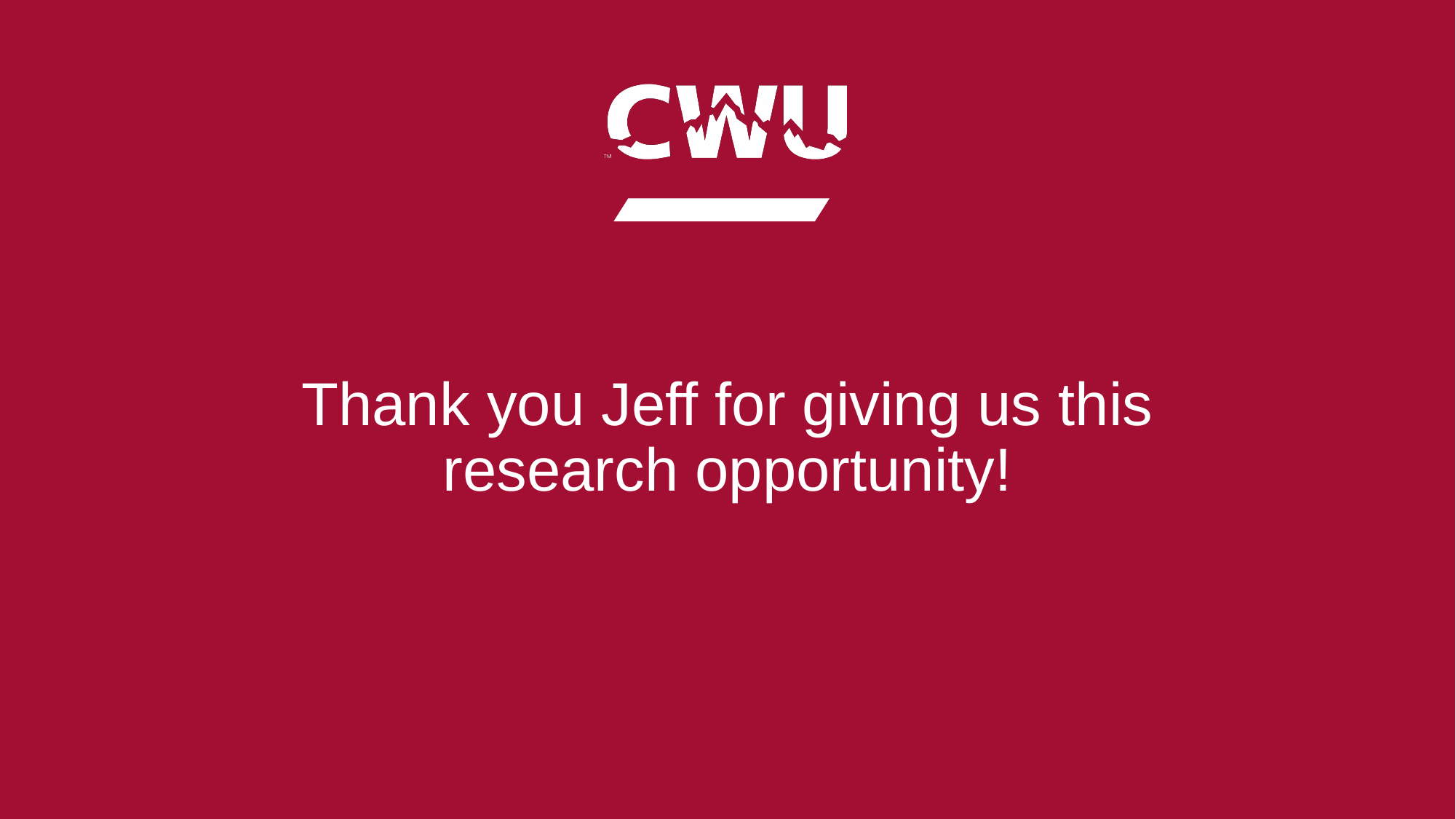

# Thank you Jeff for giving us this research opportunity!